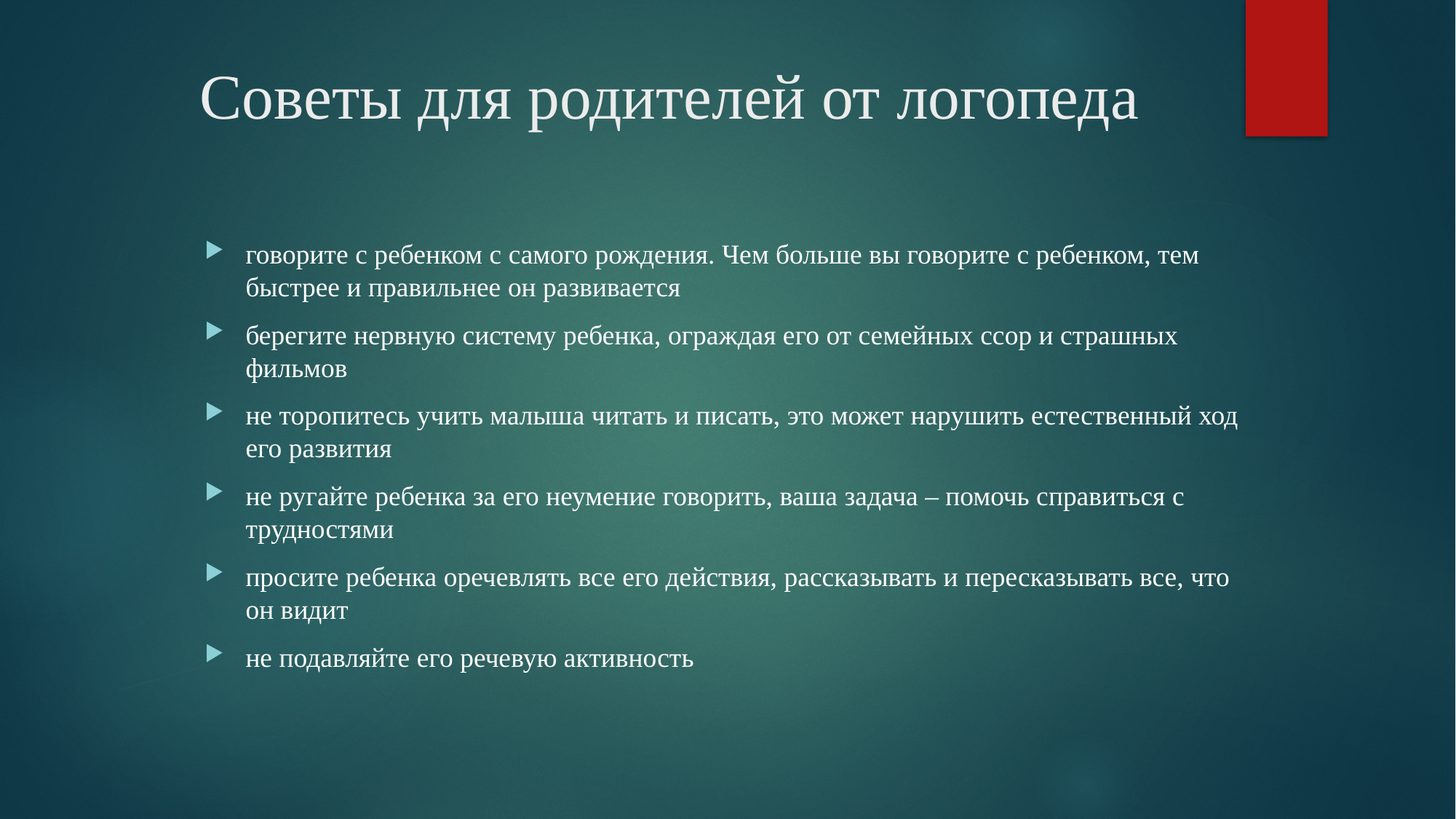

# Советы для родителей от логопеда
говорите с ребенком с самого рождения. Чем больше вы говорите с ребенком, тем быстрее и правильнее он развивается
берегите нервную систему ребенка, ограждая его от семейных ссор и страшных  фильмов
не торопитесь учить малыша читать и писать, это может нарушить естественный ход его развития
не ругайте ребенка за его неумение говорить, ваша задача – помочь справиться с трудностями
просите ребенка оречевлять все его действия, рассказывать и пересказывать все, что он видит
не подавляйте его речевую активность